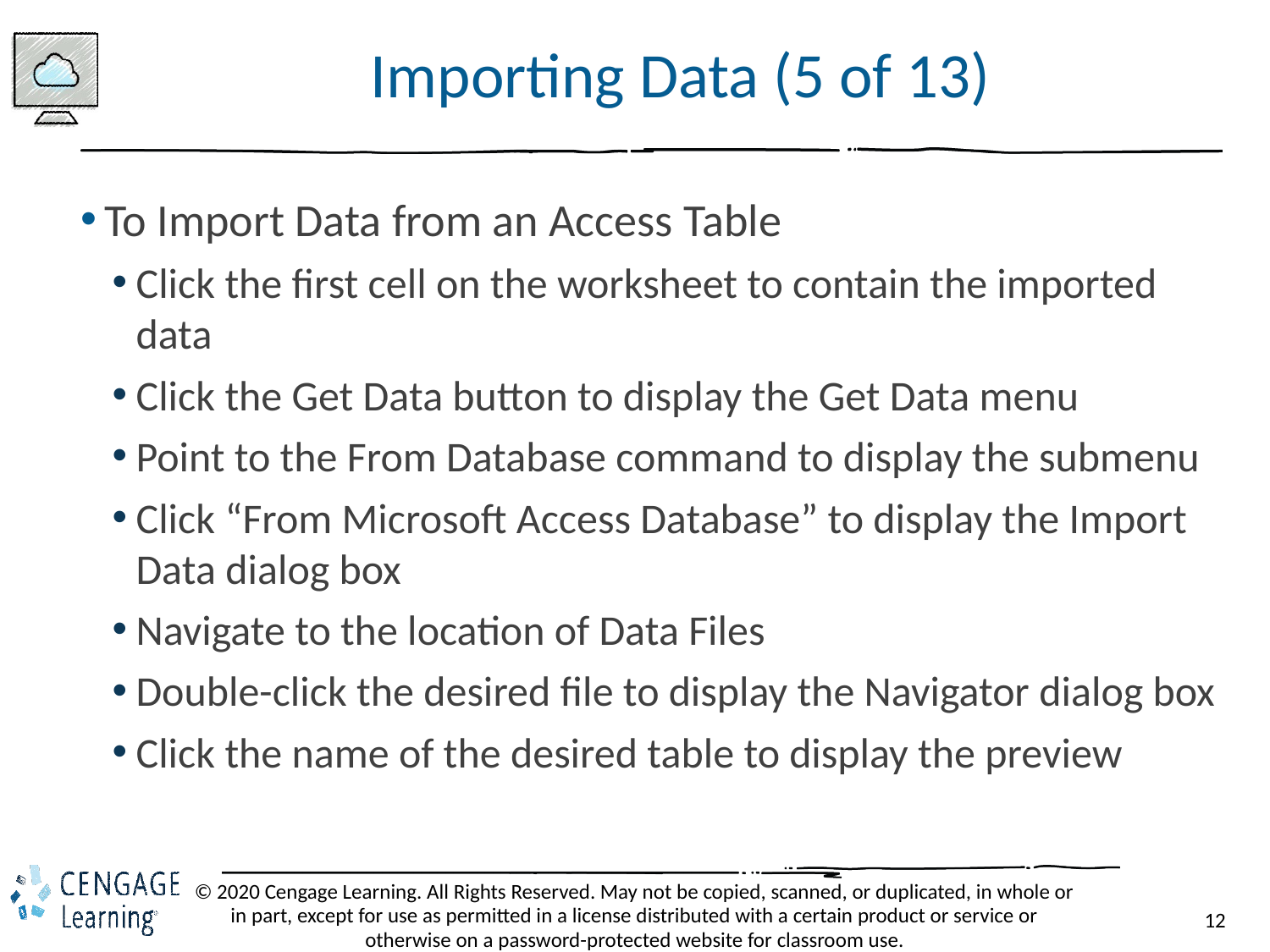

# Importing Data (5 of 13)
To Import Data from an Access Table
Click the first cell on the worksheet to contain the imported data
Click the Get Data button to display the Get Data menu
Point to the From Database command to display the submenu
Click “From Microsoft Access Database” to display the Import Data dialog box
Navigate to the location of Data Files
Double-click the desired file to display the Navigator dialog box
Click the name of the desired table to display the preview